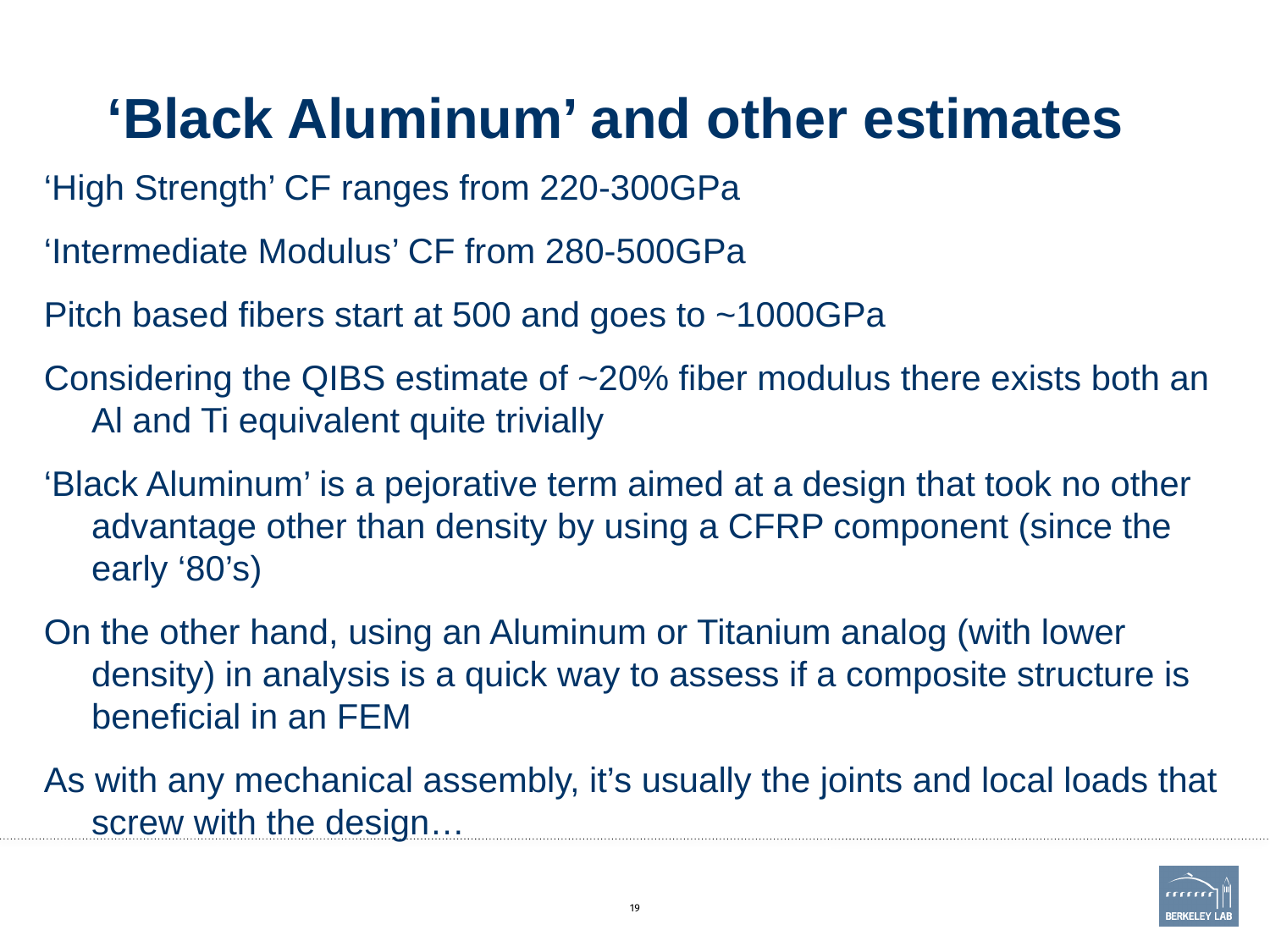

19
# ‘Black Aluminum’ and other estimates
‘High Strength’ CF ranges from 220-300GPa
‘Intermediate Modulus’ CF from 280-500GPa
Pitch based fibers start at 500 and goes to ~1000GPa
Considering the QIBS estimate of ~20% fiber modulus there exists both an Al and Ti equivalent quite trivially
‘Black Aluminum’ is a pejorative term aimed at a design that took no other advantage other than density by using a CFRP component (since the early ‘80’s)
On the other hand, using an Aluminum or Titanium analog (with lower density) in analysis is a quick way to assess if a composite structure is beneficial in an FEM
As with any mechanical assembly, it’s usually the joints and local loads that screw with the design…